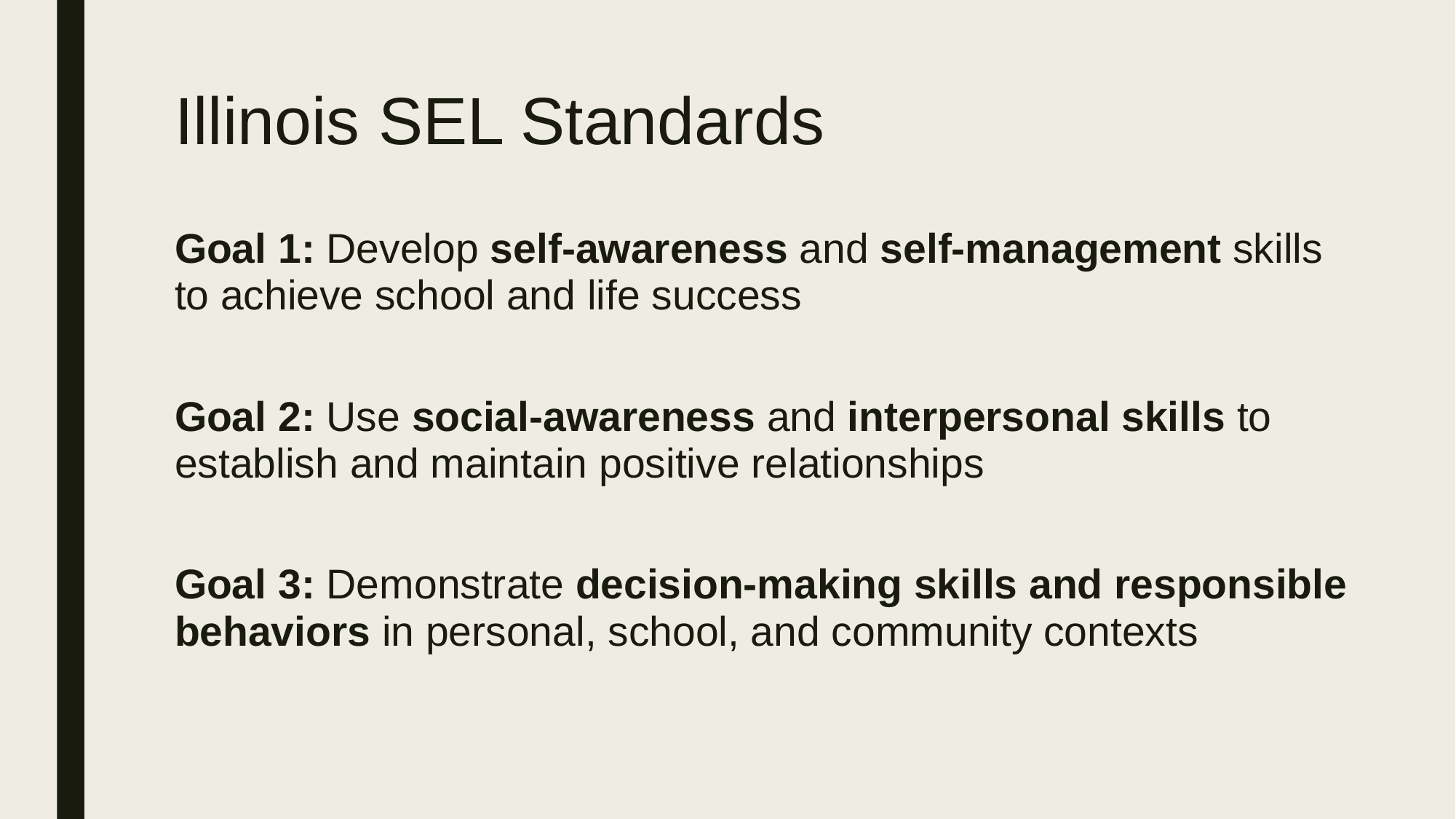

# Illinois SEL Standards
Goal 1: Develop self-awareness and self-management skills to achieve school and life success

Goal 2: Use social-awareness and interpersonal skills to establish and maintain positive relationships

Goal 3: Demonstrate decision-making skills and responsible behaviors in personal, school, and community contexts